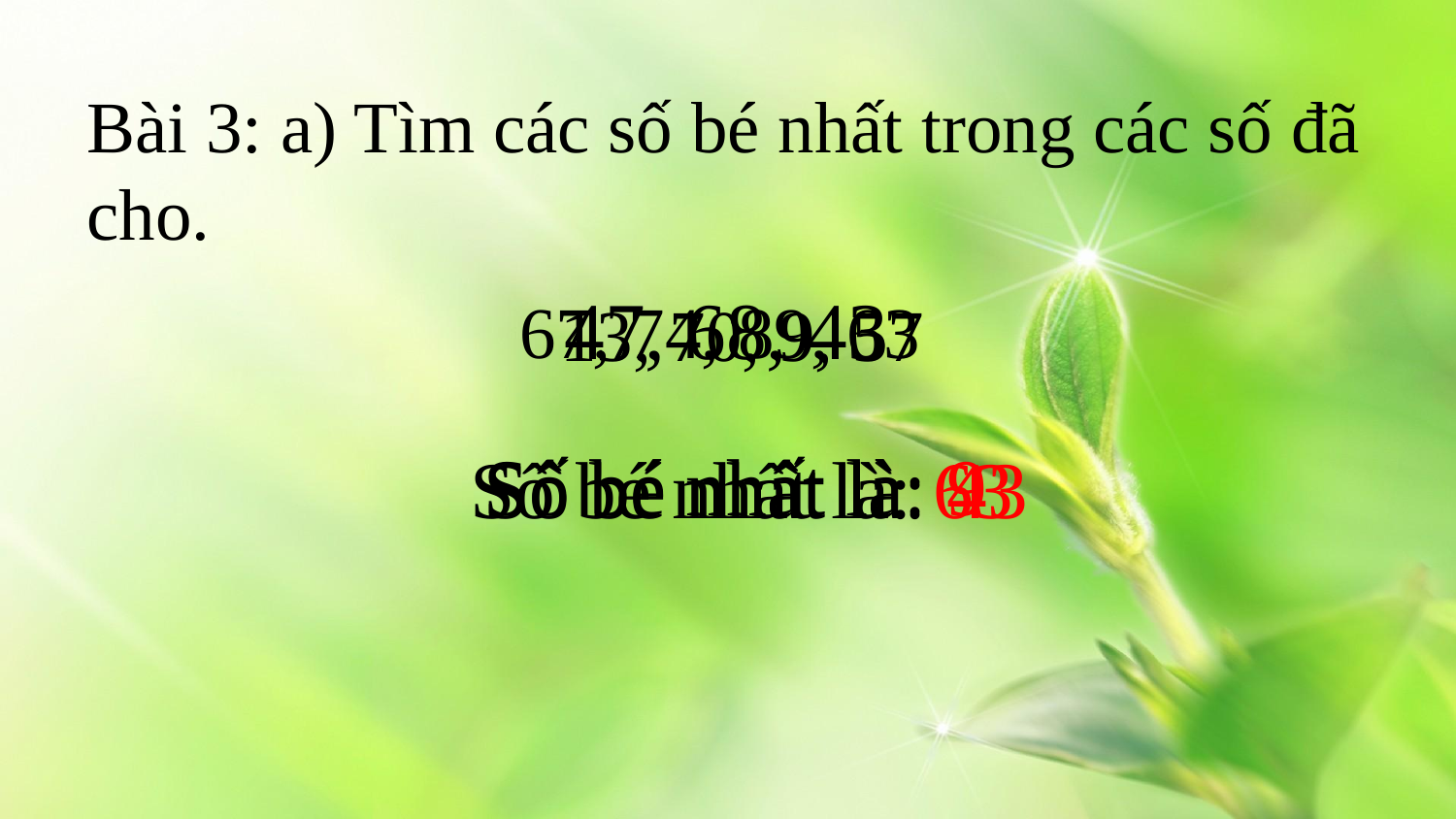

Bài 3: a) Tìm các số bé nhất trong các số đã cho.
47, 68, 43
67, 74, 89, 63
13, 70, 9, 57
Số bé nhất là: 9
Số bé nhất là: 63
Số bé nhất là: 43